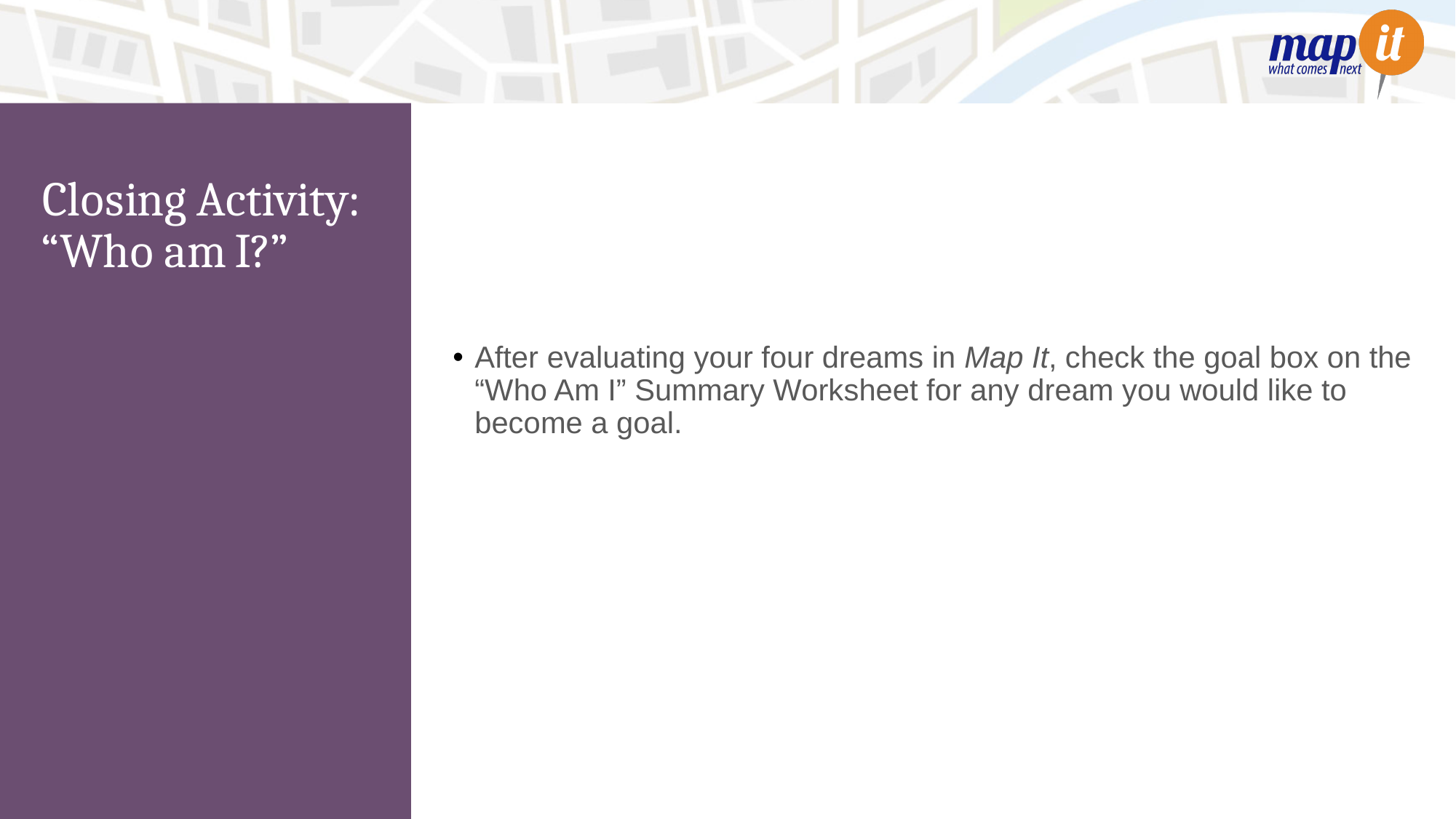

# Closing Activity:
“Who am I?”
After evaluating your four dreams in Map It, check the goal box on the “Who Am I” Summary Worksheet for any dream you would like to become a goal.